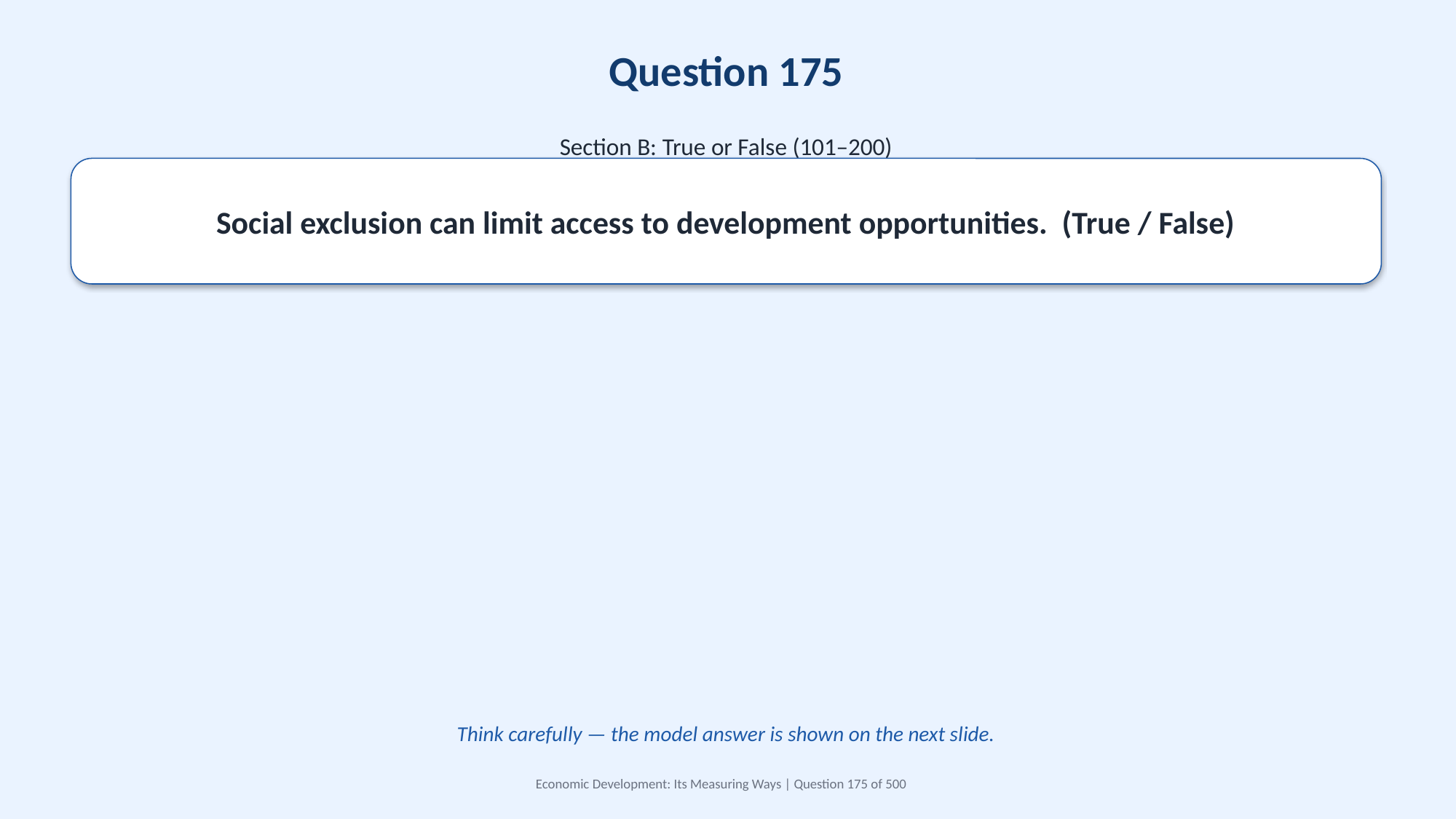

Question 175
Section B: True or False (101–200)
Social exclusion can limit access to development opportunities.  (True / False)
Think carefully — the model answer is shown on the next slide.
Economic Development: Its Measuring Ways | Question 175 of 500